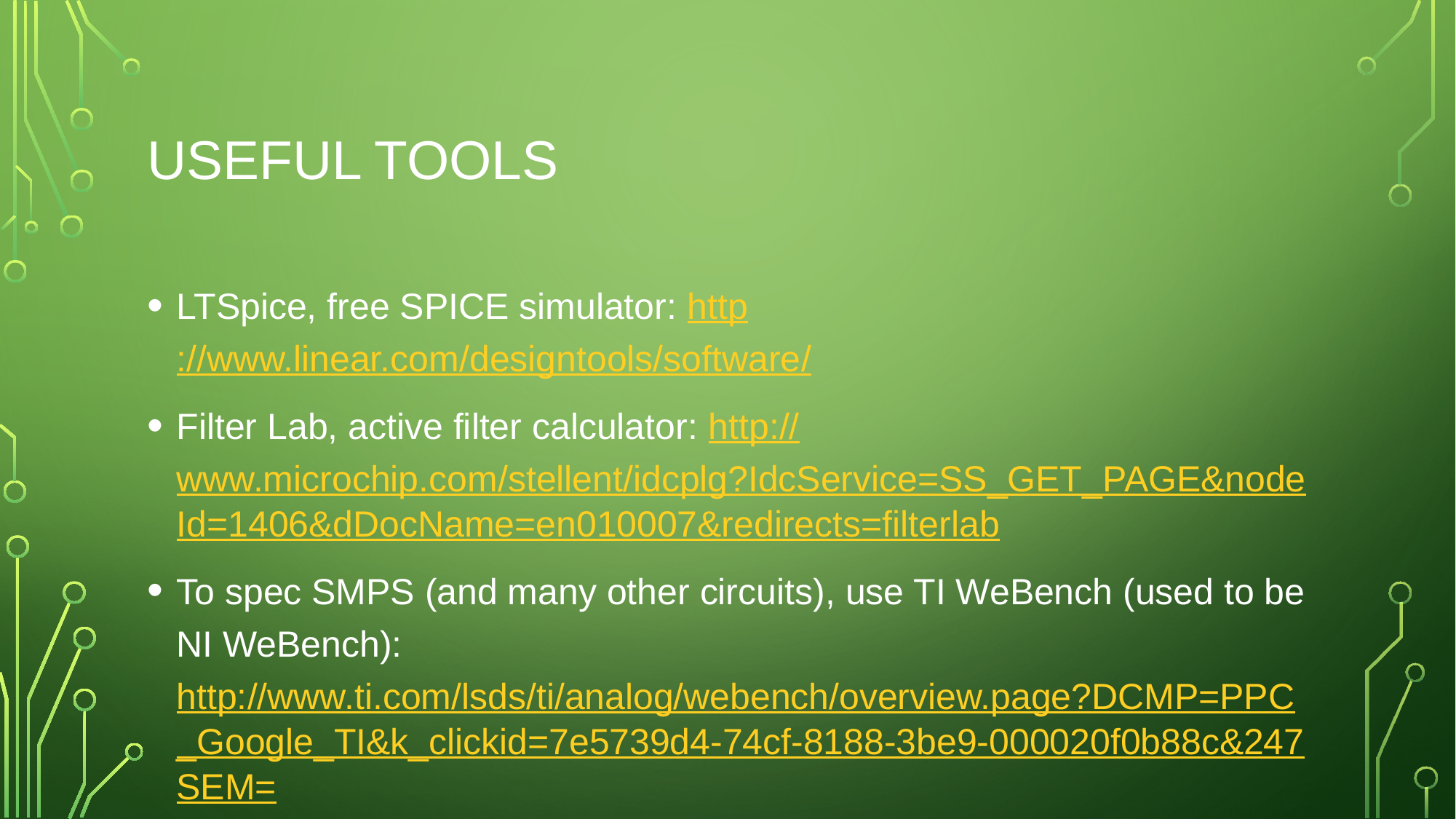

# Useful tools
LTSpice, free SPICE simulator: http://www.linear.com/designtools/software/
Filter Lab, active filter calculator: http://www.microchip.com/stellent/idcplg?IdcService=SS_GET_PAGE&nodeId=1406&dDocName=en010007&redirects=filterlab
To spec SMPS (and many other circuits), use TI WeBench (used to be NI WeBench): http://www.ti.com/lsds/ti/analog/webench/overview.page?DCMP=PPC_Google_TI&k_clickid=7e5739d4-74cf-8188-3be9-000020f0b88c&247SEM=